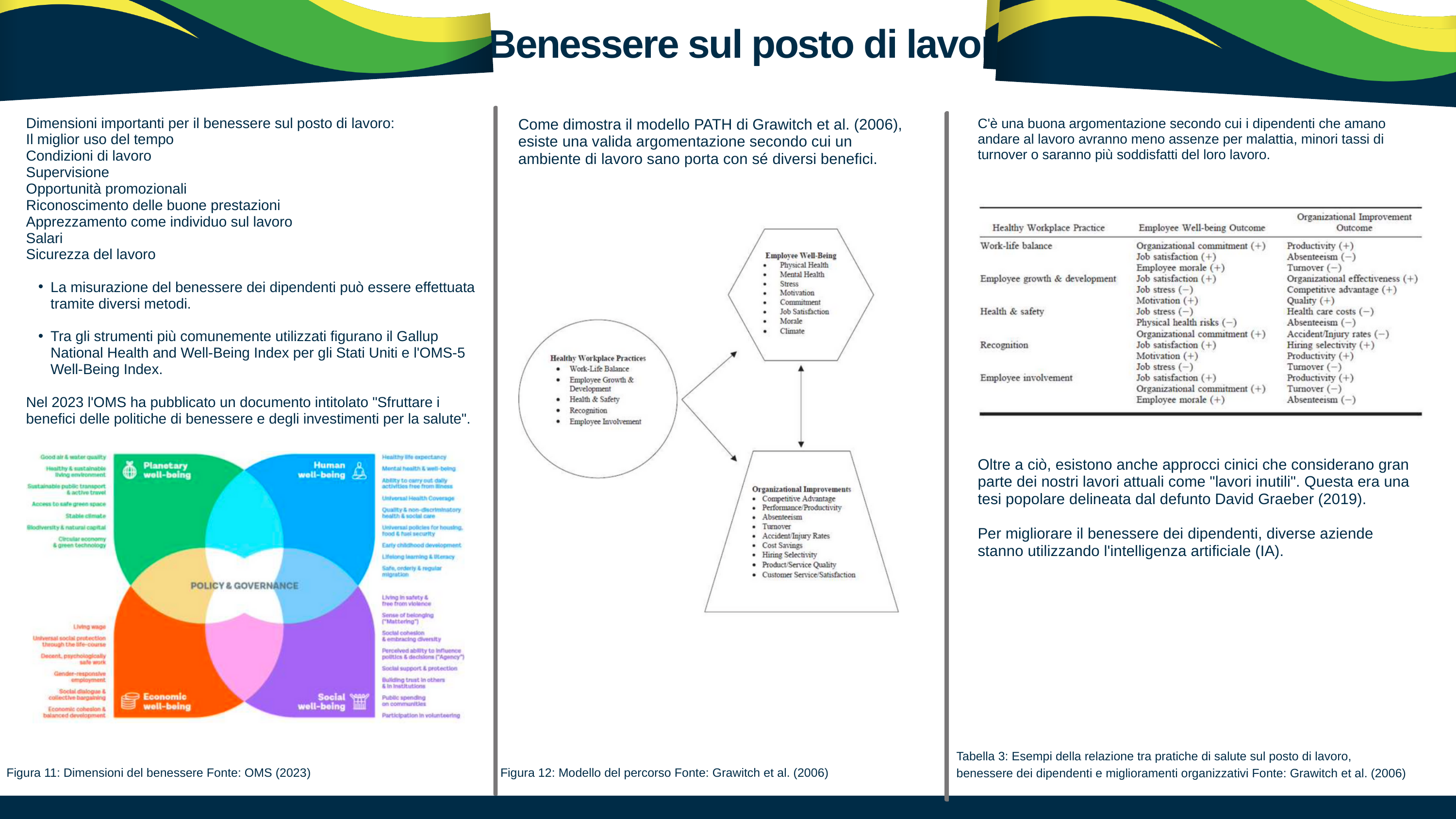

2.9 Benessere sul posto di lavoro

Dimensioni importanti per il benessere sul posto di lavoro:
Il miglior uso del tempo
Condizioni di lavoro
Supervisione
Opportunità promozionali
Riconoscimento delle buone prestazioni
Apprezzamento come individuo sul lavoro
Salari
Sicurezza del lavoro

La misurazione del benessere dei dipendenti può essere effettuata tramite diversi metodi.

Tra gli strumenti più comunemente utilizzati figurano il Gallup National Health and Well-Being Index per gli Stati Uniti e l'OMS-5 Well-Being Index.

Nel 2023 l'OMS ha pubblicato un documento intitolato "Sfruttare i benefici delle politiche di benessere e degli investimenti per la salute".
Come dimostra il modello PATH di Grawitch et al. (2006), esiste una valida argomentazione secondo cui un ambiente di lavoro sano porta con sé diversi benefici.
C'è una buona argomentazione secondo cui i dipendenti che amano andare al lavoro avranno meno assenze per malattia, minori tassi di turnover o saranno più soddisfatti del loro lavoro.

Oltre a ciò, esistono anche approcci cinici che considerano gran parte dei nostri lavori attuali come "lavori inutili". Questa era una tesi popolare delineata dal defunto David Graeber (2019).

Per migliorare il benessere dei dipendenti, diverse aziende stanno utilizzando l'intelligenza artificiale (IA).
Tabella 3: Esempi della relazione tra pratiche di salute sul posto di lavoro, benessere dei dipendenti e miglioramenti organizzativi Fonte: Grawitch et al. (2006)
Figura 11: Dimensioni del benessere Fonte: OMS (2023)
Figura 12: Modello del percorso Fonte: Grawitch et al. (2006)